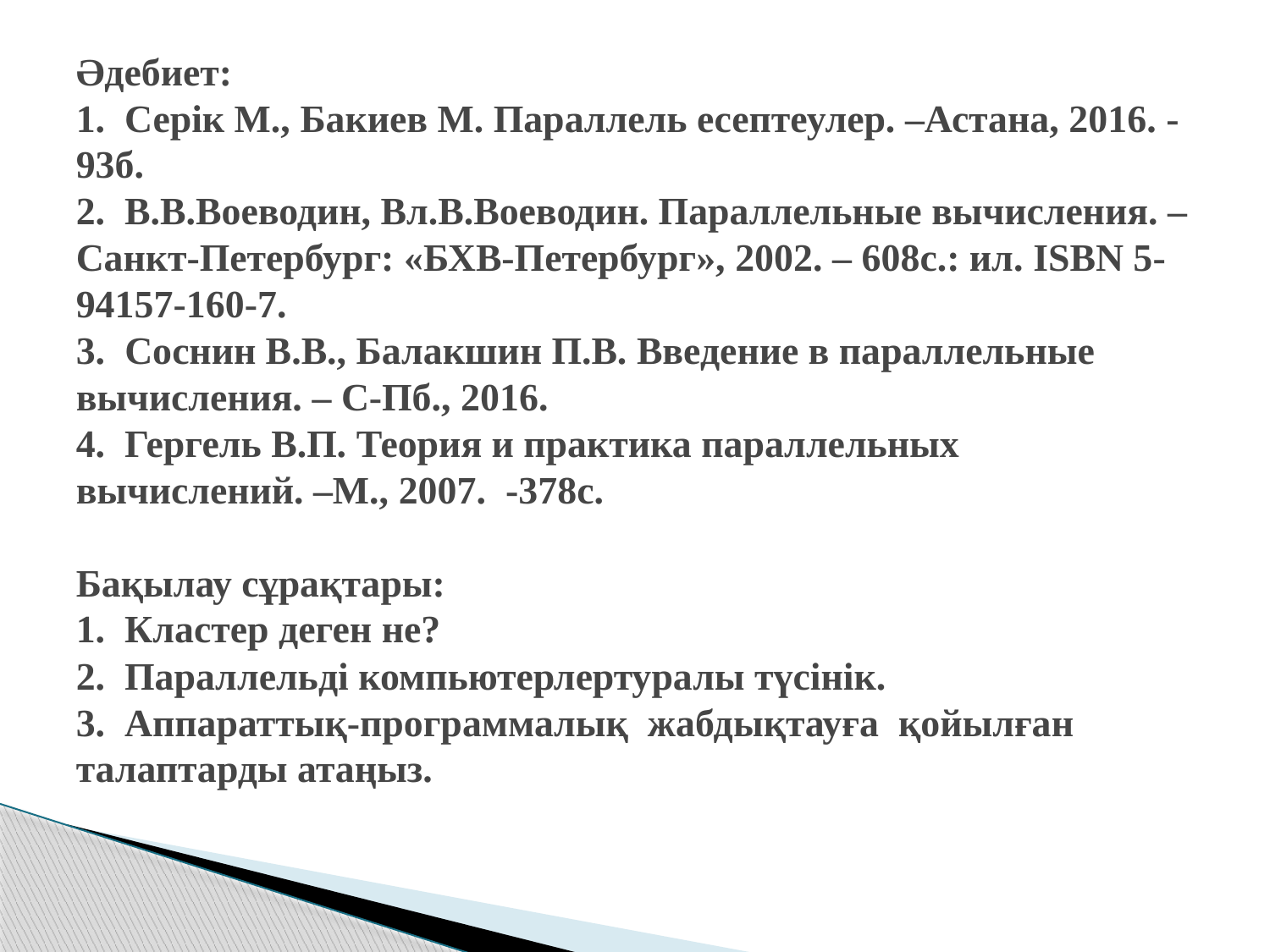

# Әдебиет: 1.  Серік М., Бакиев М. Параллель есептеулер. –Астана, 2016. -93б. 2.  В.В.Воеводин, Вл.В.Воеводин. Параллельные вычисления. – Санкт-Петербург: «БХВ-Петербург», 2002. – 608с.: ил. ISBN 5-94157-160-7. 3.  Соснин В.В., Балакшин П.В. Введение в параллельные вычисления. – С-Пб., 2016. 4.  Гергель В.П. Теория и практика параллельных вычислений. –М., 2007.  -378с. Бақылау сұрақтары: 1.  Кластер деген не? 2.  Параллельді компьютерлертуралы түсінік. 3.  Аппараттық-программалық  жабдықтауға  қойылған талаптарды атаңыз.